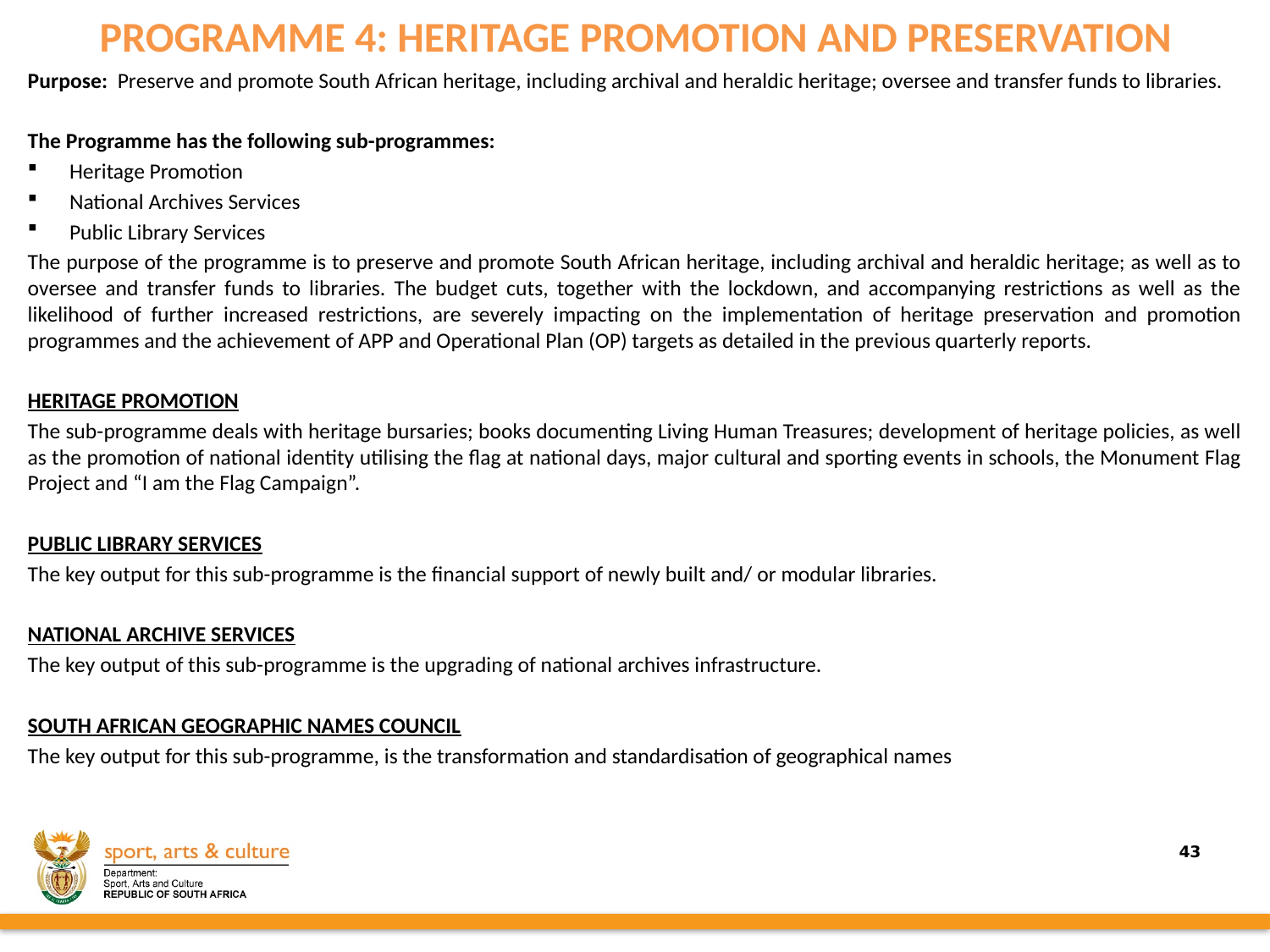

# PROGRAMME 4: HERITAGE PROMOTION AND PRESERVATION
Purpose:  Preserve and promote South African heritage, including archival and heraldic heritage; oversee and transfer funds to libraries.

The Programme has the following sub-programmes:
Heritage Promotion
National Archives Services
Public Library Services
The purpose of the programme is to preserve and promote South African heritage, including archival and heraldic heritage; as well as to oversee and transfer funds to libraries. The budget cuts, together with the lockdown, and accompanying restrictions as well as the likelihood of further increased restrictions, are severely impacting on the implementation of heritage preservation and promotion programmes and the achievement of APP and Operational Plan (OP) targets as detailed in the previous quarterly reports.

HERITAGE PROMOTION
The sub-programme deals with heritage bursaries; books documenting Living Human Treasures; development of heritage policies, as well as the promotion of national identity utilising the flag at national days, major cultural and sporting events in schools, the Monument Flag Project and “I am the Flag Campaign”.

PUBLIC LIBRARY SERVICES
The key output for this sub-programme is the financial support of newly built and/ or modular libraries.

NATIONAL ARCHIVE SERVICES
The key output of this sub-programme is the upgrading of national archives infrastructure.

SOUTH AFRICAN GEOGRAPHIC NAMES COUNCIL
The key output for this sub-programme, is the transformation and standardisation of geographical names

43